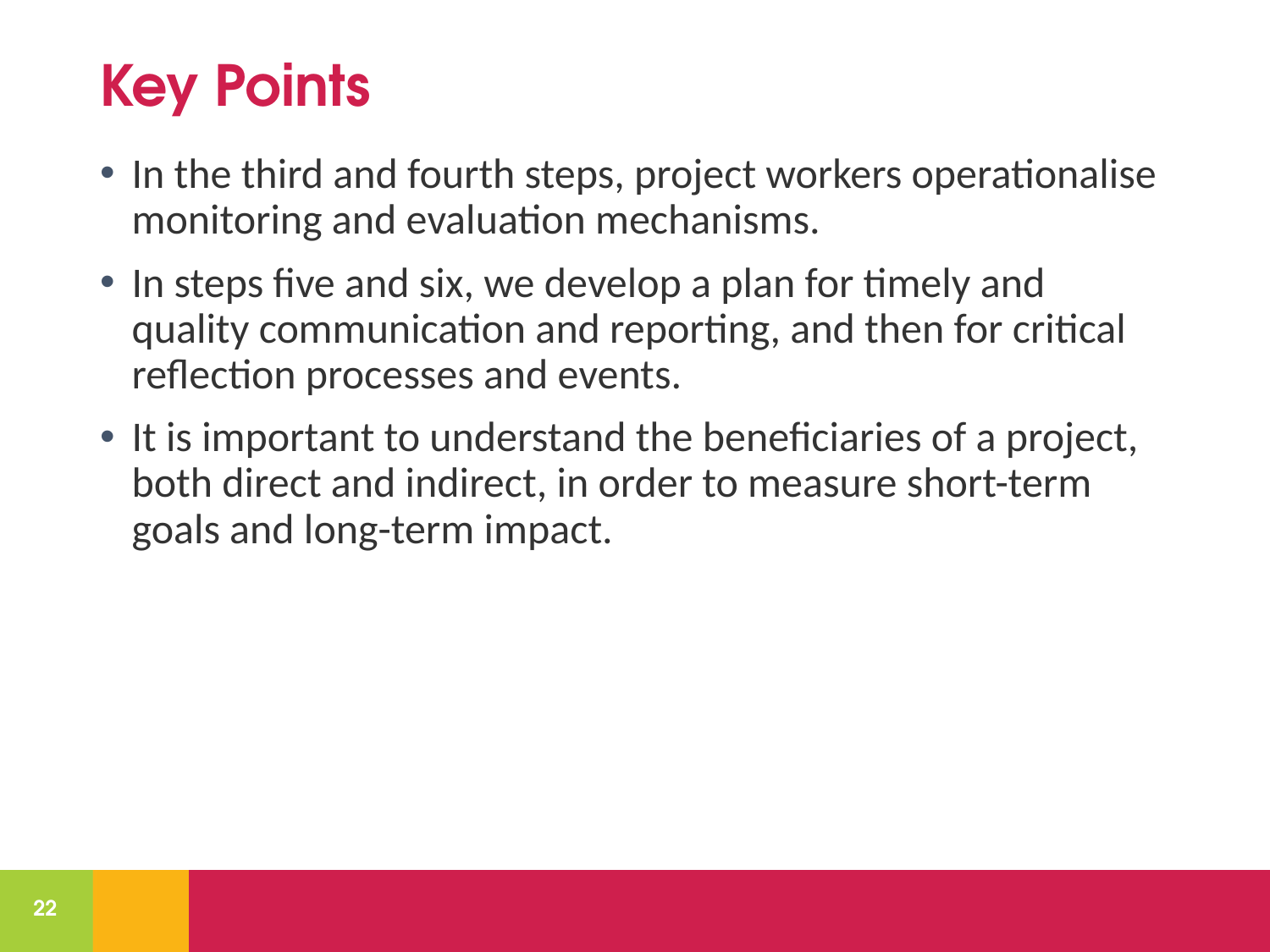

# Key Points
In the third and fourth steps, project workers operationalise monitoring and evaluation mechanisms.
In steps five and six, we develop a plan for timely and quality communication and reporting, and then for critical reflection processes and events.
It is important to understand the beneficiaries of a project, both direct and indirect, in order to measure short-term goals and long-term impact.
22